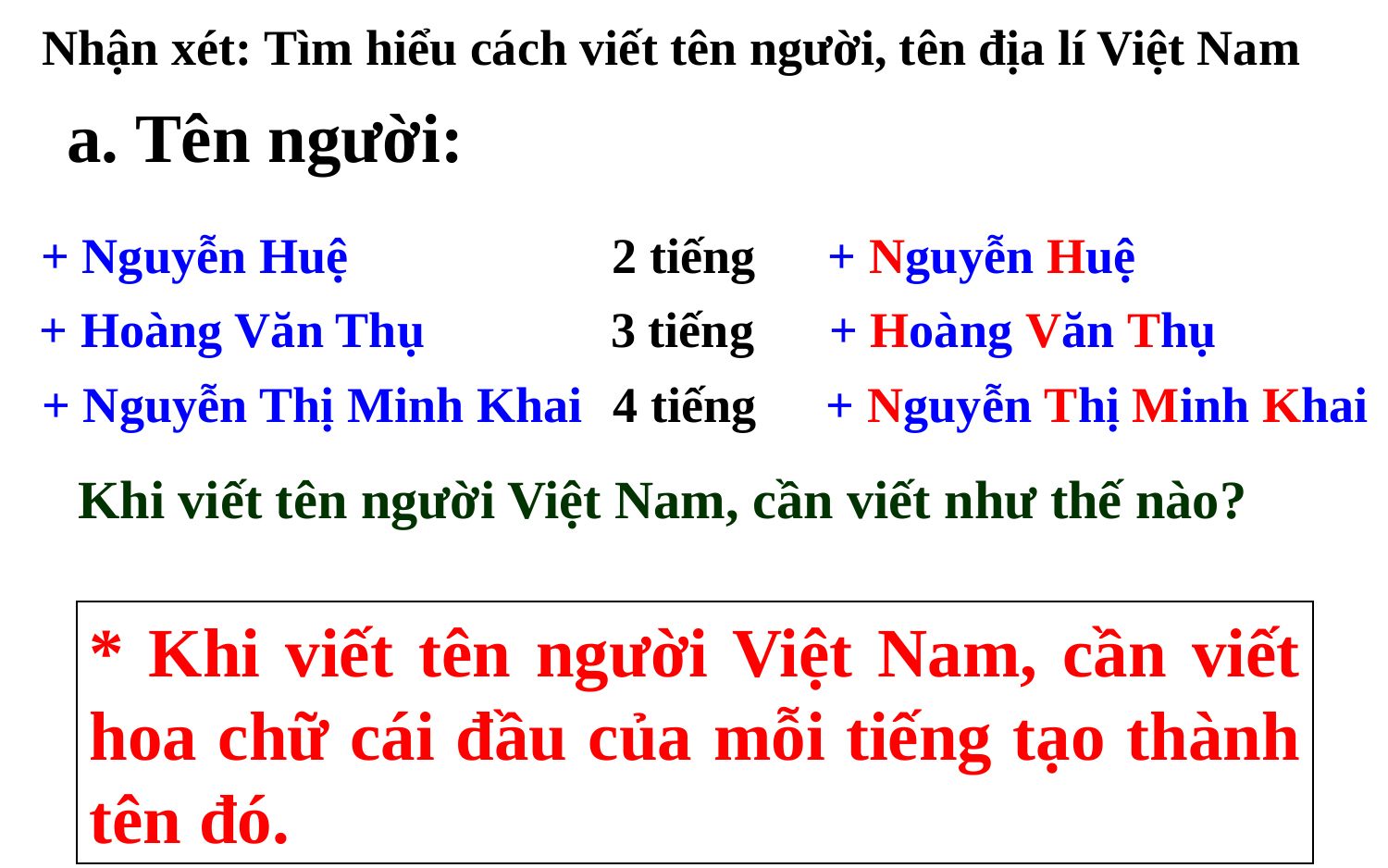

Nhận xét: Tìm hiểu cách viết tên người, tên địa lí Việt Nam
a. Tên người:
+ Nguyễn Huệ
2 tiếng
+ Nguyễn Huệ
+ Hoàng Văn Thụ
3 tiếng
+ Hoàng Văn Thụ
+ Nguyễn Thị Minh Khai
4 tiếng
+ Nguyễn Thị Minh Khai
  Khi viết tên người Việt Nam, cần viết như thế nào?
* Khi viết tên người Việt Nam, cần viết hoa chữ cái đầu của mỗi tiếng tạo thành tên đó.